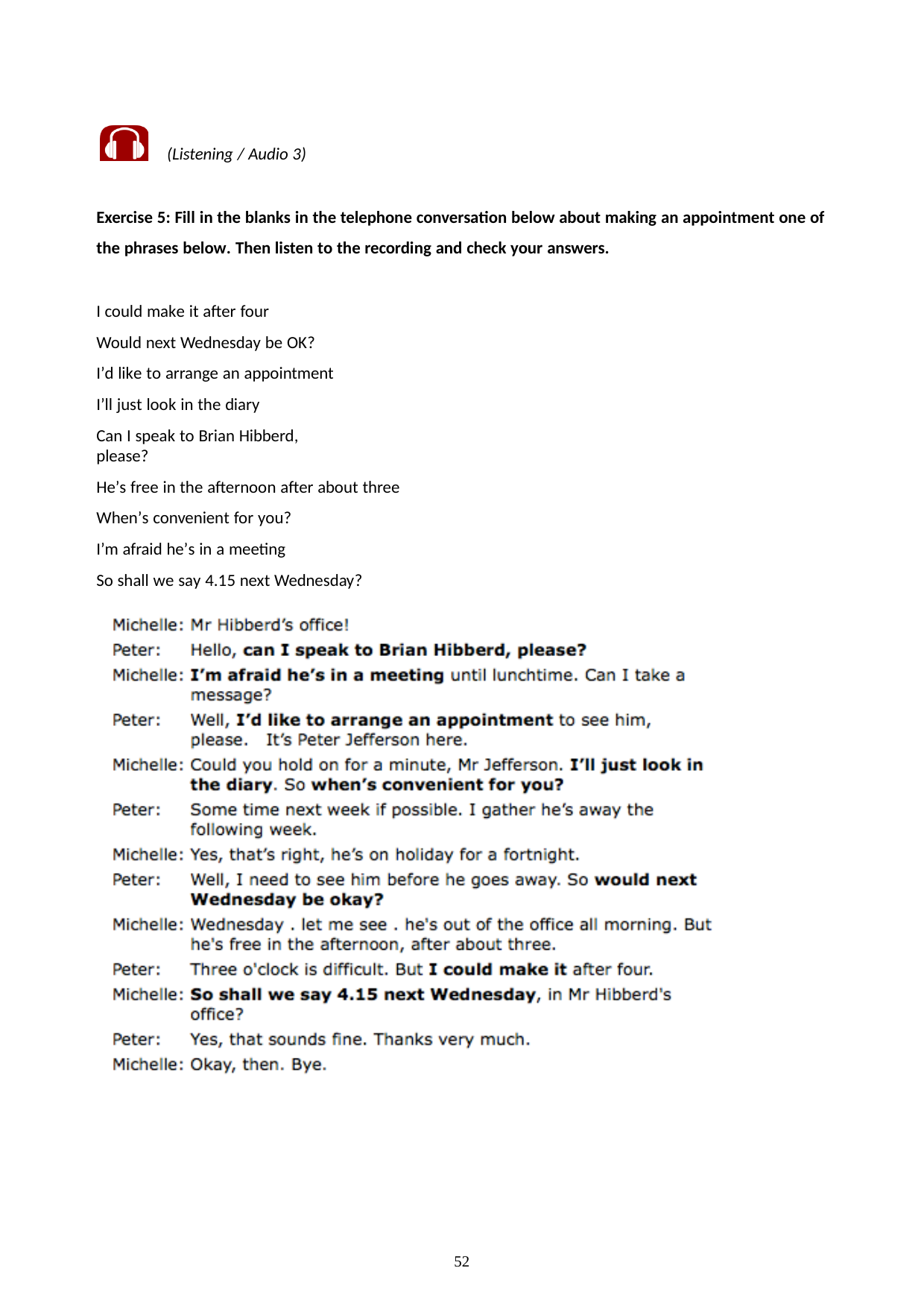

(Listening / Audio 3)

Exercise 5: Fill in the blanks in the telephone conversation below about making an appointment one of the phrases below. Then listen to the recording and check your answers.

I could make it after four Would next Wednesday be OK?
I’d like to arrange an appointment I’ll just look in the diary
Can I speak to Brian Hibberd, please?
He’s free in the afternoon after about three When’s convenient for you?
I’m afraid he’s in a meeting
So shall we say 4.15 next Wednesday?

52